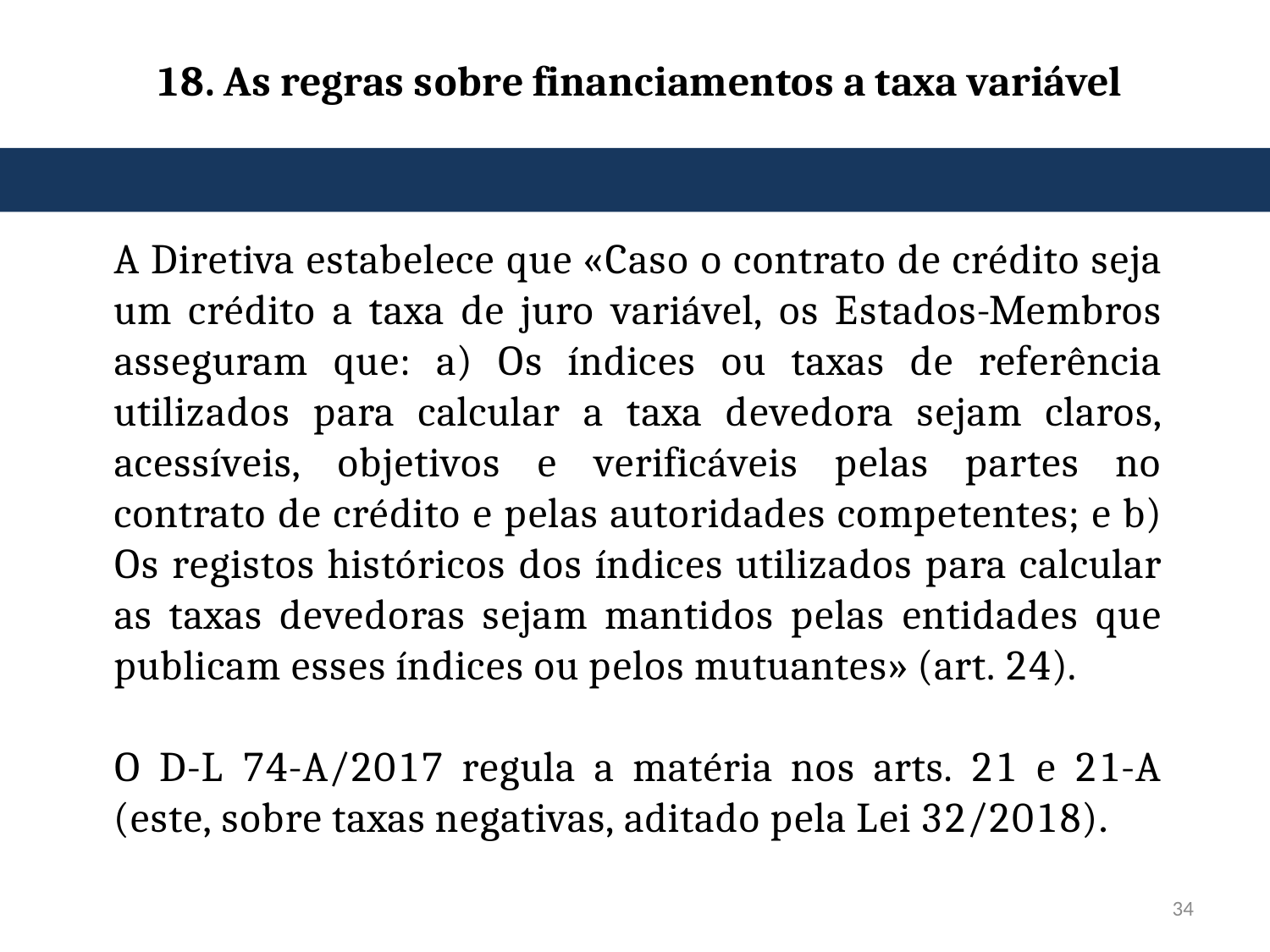

# 18. As regras sobre financiamentos a taxa variável

A Diretiva estabelece que «Caso o contrato de crédito seja um crédito a taxa de juro variável, os Estados-Membros asseguram que: a) Os índices ou taxas de referência utilizados para calcular a taxa devedora sejam claros, acessíveis, objetivos e verificáveis pelas partes no contrato de crédito e pelas autoridades competentes; e b) Os registos históricos dos índices utilizados para calcular as taxas devedoras sejam mantidos pelas entidades que publicam esses índices ou pelos mutuantes» (art. 24).

O D-L 74-A/2017 regula a matéria nos arts. 21 e 21-A (este, sobre taxas negativas, aditado pela Lei 32/2018).

34